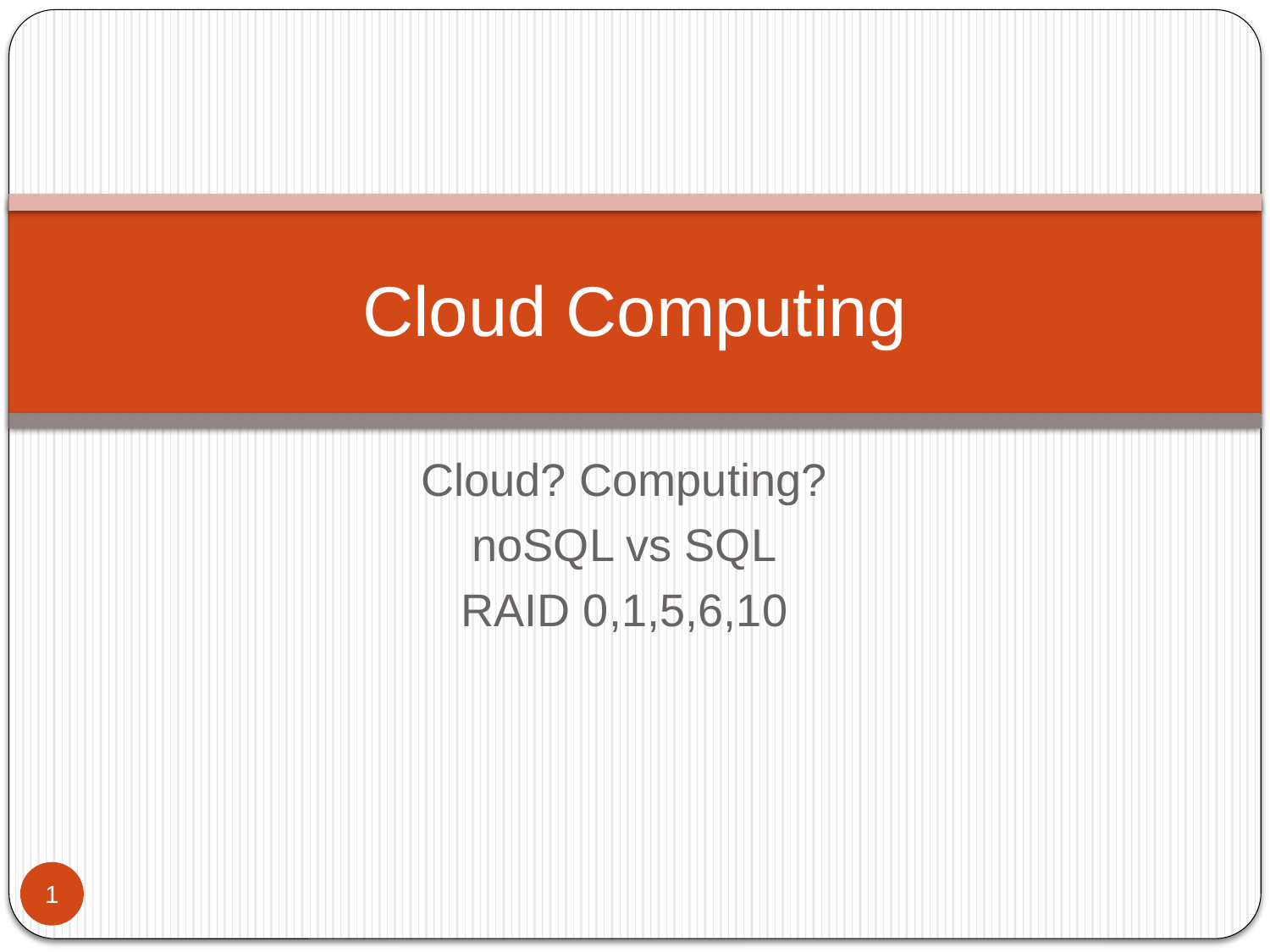

# Cloud Computing
Cloud? Computing?
noSQL vs SQL
RAID 0,1,5,6,10
1